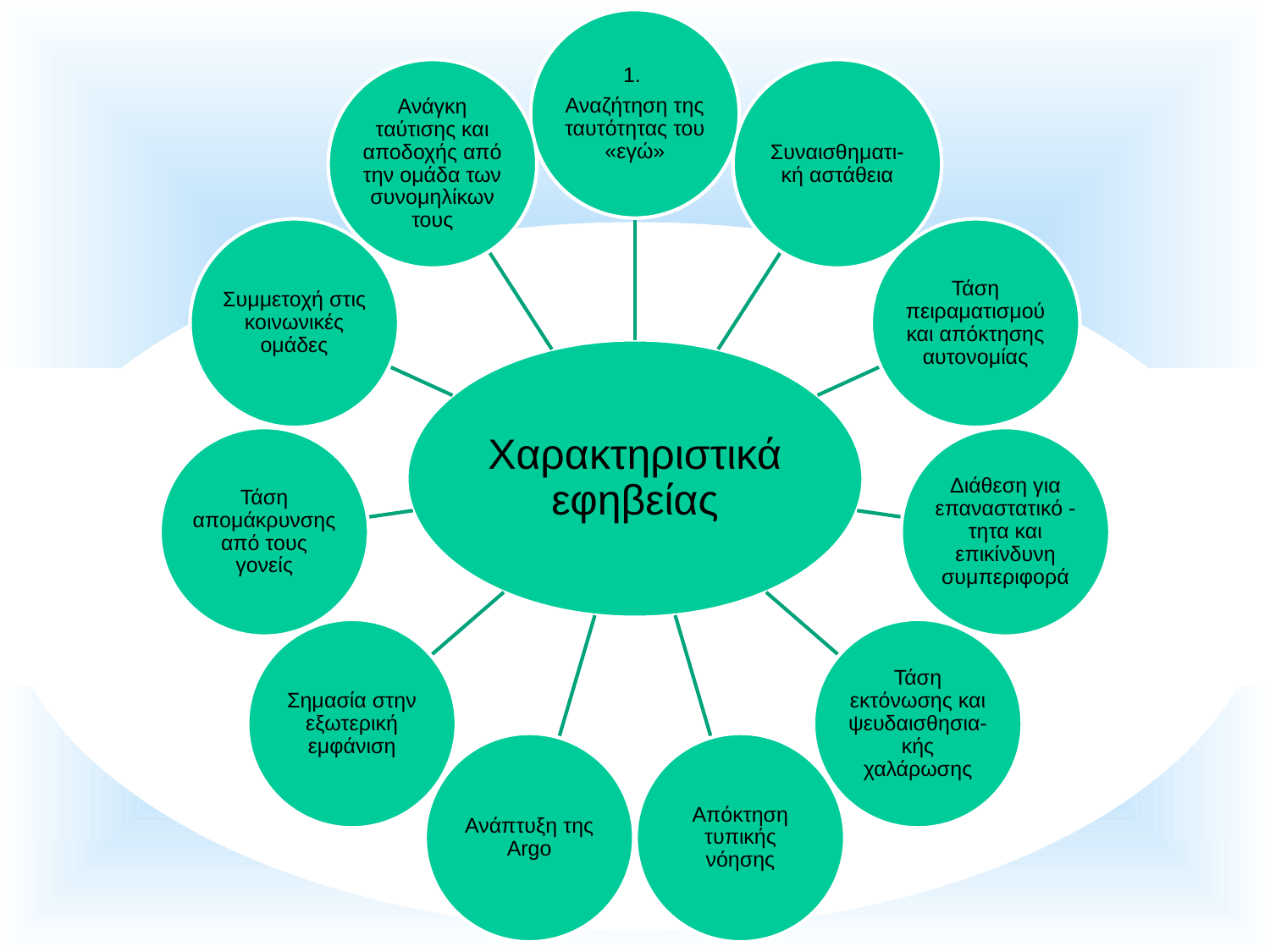

Χαρακτηριστικά εφηβείας

1.
Αναζήτηση της ταυτότητας του «εγώ»

Συναισθηματι- κή αστάθεια

Τάση πειραματισμού και απόκτησης αυτονομίας

Διάθεση για επαναστατικό -τητα και επικίνδυνη συμπεριφορά

Τάση εκτόνωσης και ψευδαισθησια-κής χαλάρωσης

Απόκτηση τυπικής νόησης

Ανάπτυξη της Argo

Σημασία στην εξωτερική εμφάνιση

Τάση απομάκρυνσης από τους γονείς

Συμμετοχή στις κοινωνικές ομάδες

Ανάγκη ταύτισης και αποδοχής από την ομάδα των συνομηλίκων τους